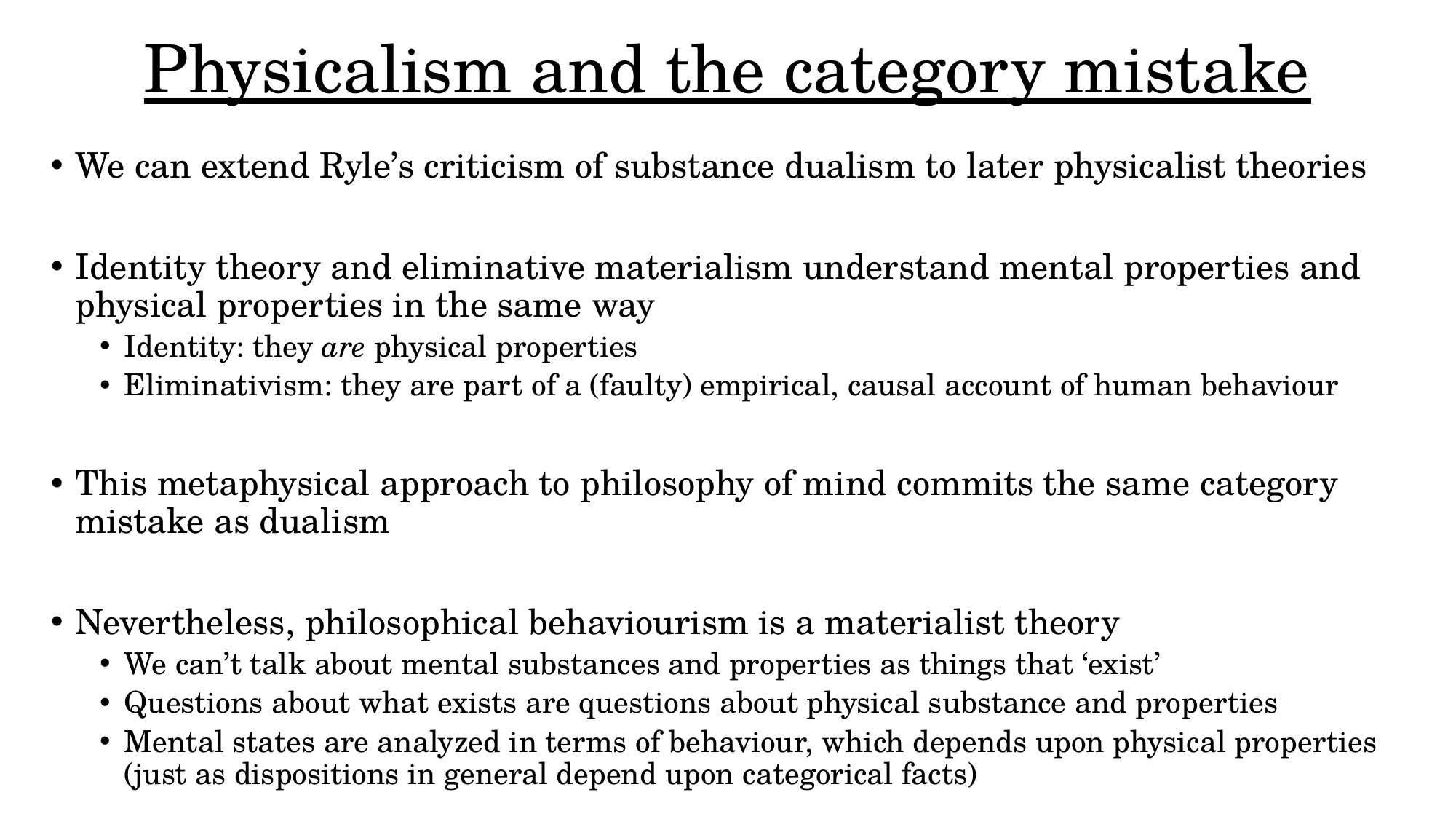

# Physicalism and the category mistake
We can extend Ryle’s criticism of substance dualism to later physicalist theories

Identity theory and eliminative materialism understand mental properties and physical properties in the same way
Identity: they are physical properties
Eliminativism: they are part of a (faulty) empirical, causal account of human behaviour

This metaphysical approach to philosophy of mind commits the same category mistake as dualism

Nevertheless, philosophical behaviourism is a materialist theory
We can’t talk about mental substances and properties as things that ‘exist’
Questions about what exists are questions about physical substance and properties
Mental states are analyzed in terms of behaviour, which depends upon physical properties (just as dispositions in general depend upon categorical facts)